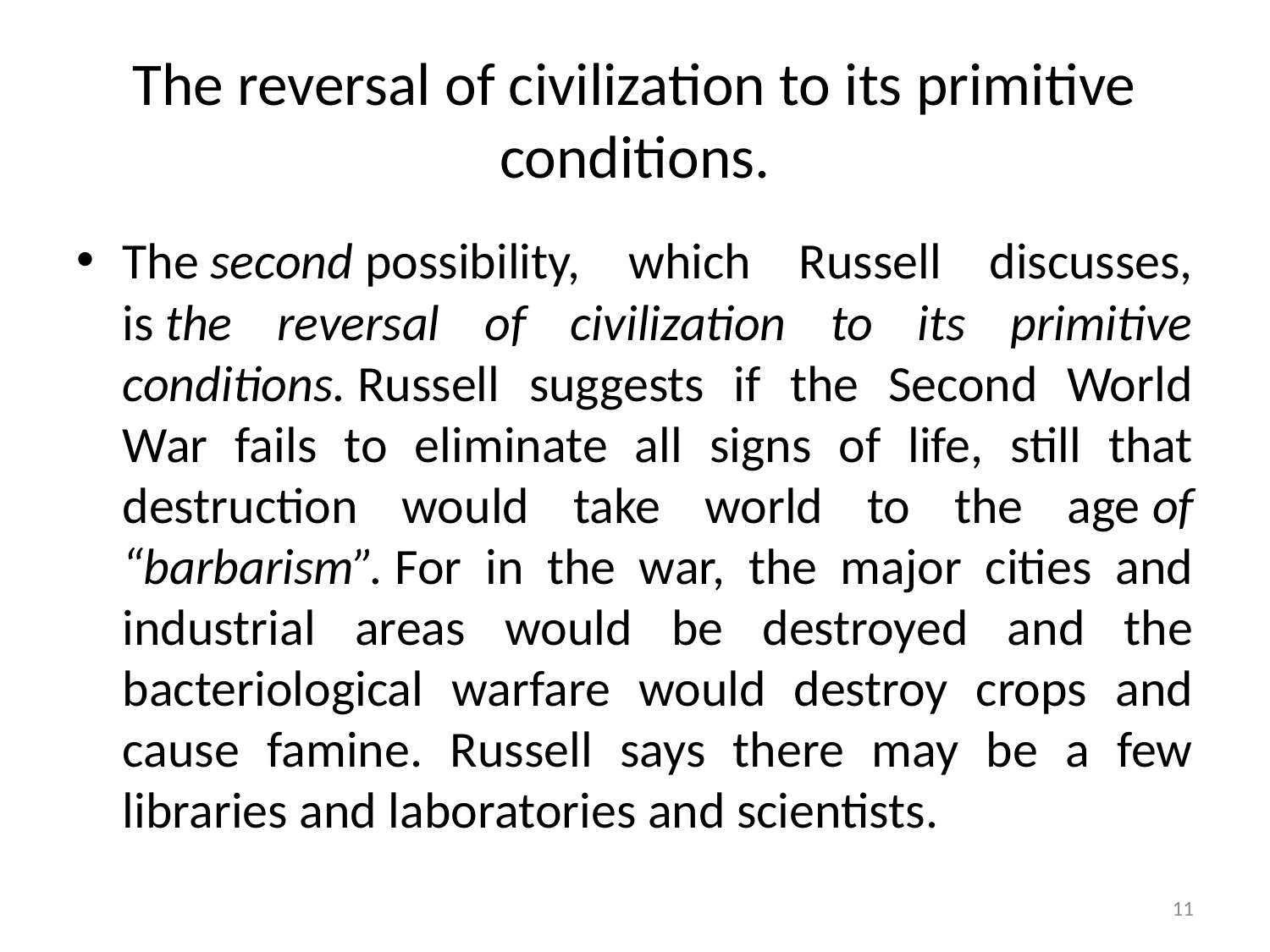

# The reversal of civilization to its primitive conditions.
The second possibility, which Russell discusses, is the reversal of civilization to its primitive conditions. Russell suggests if the Second World War fails to eliminate all signs of life, still that destruction would take world to the age of “barbarism”. For in the war, the major cities and industrial areas would be destroyed and the bacteriological warfare would destroy crops and cause famine. Russell says there may be a few libraries and laboratories and scientists.
11